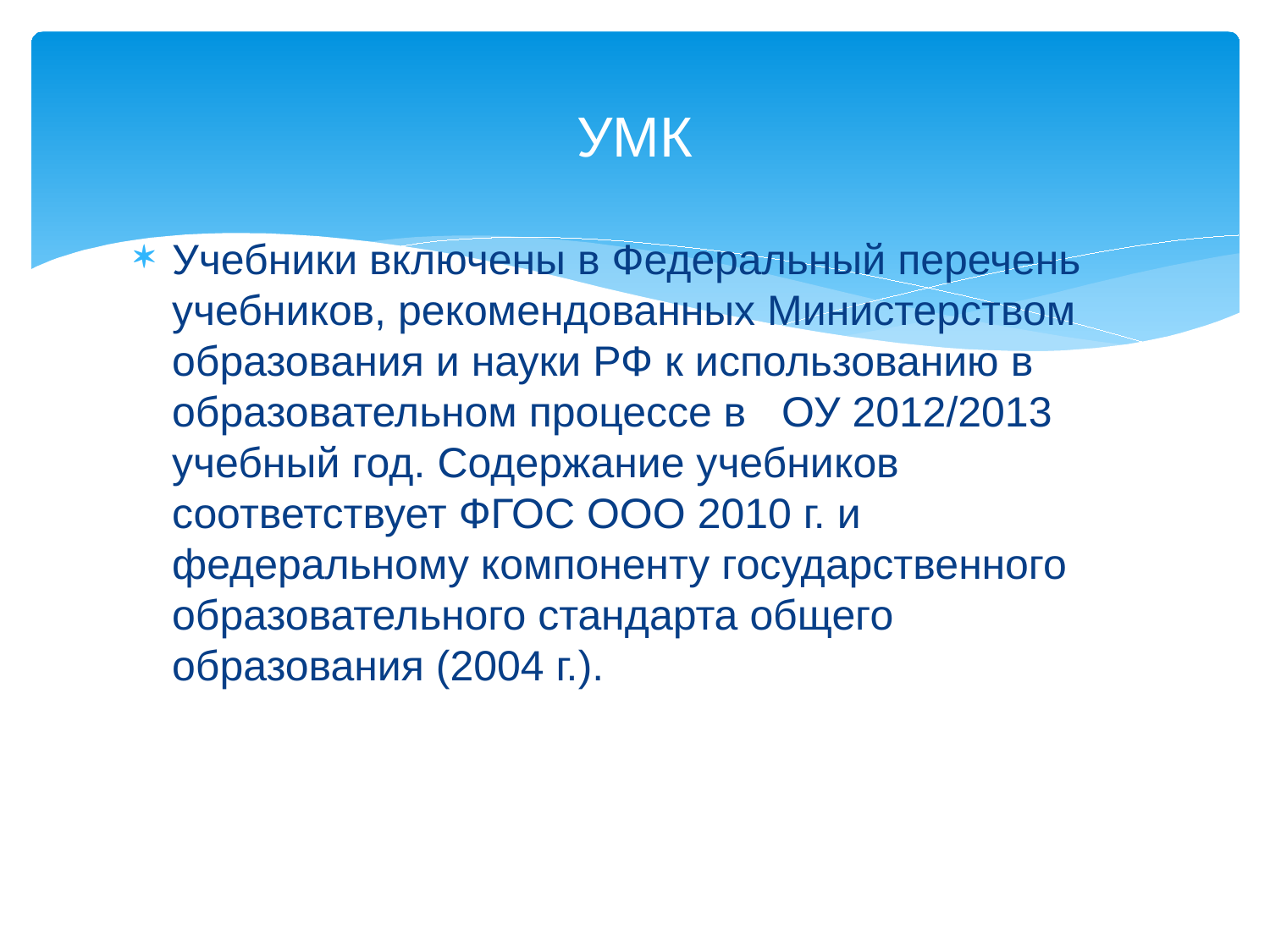

# УМК
Учебники включены в Федеральный перечень учебников, рекомендованных Министерством образования и науки РФ к использованию в образовательном процессе в   ОУ 2012/2013 учебный год. Содержание учебников соответствует ФГОС ООО 2010 г. и федеральному компоненту государственного образовательного стандарта общего образования (2004 г.).